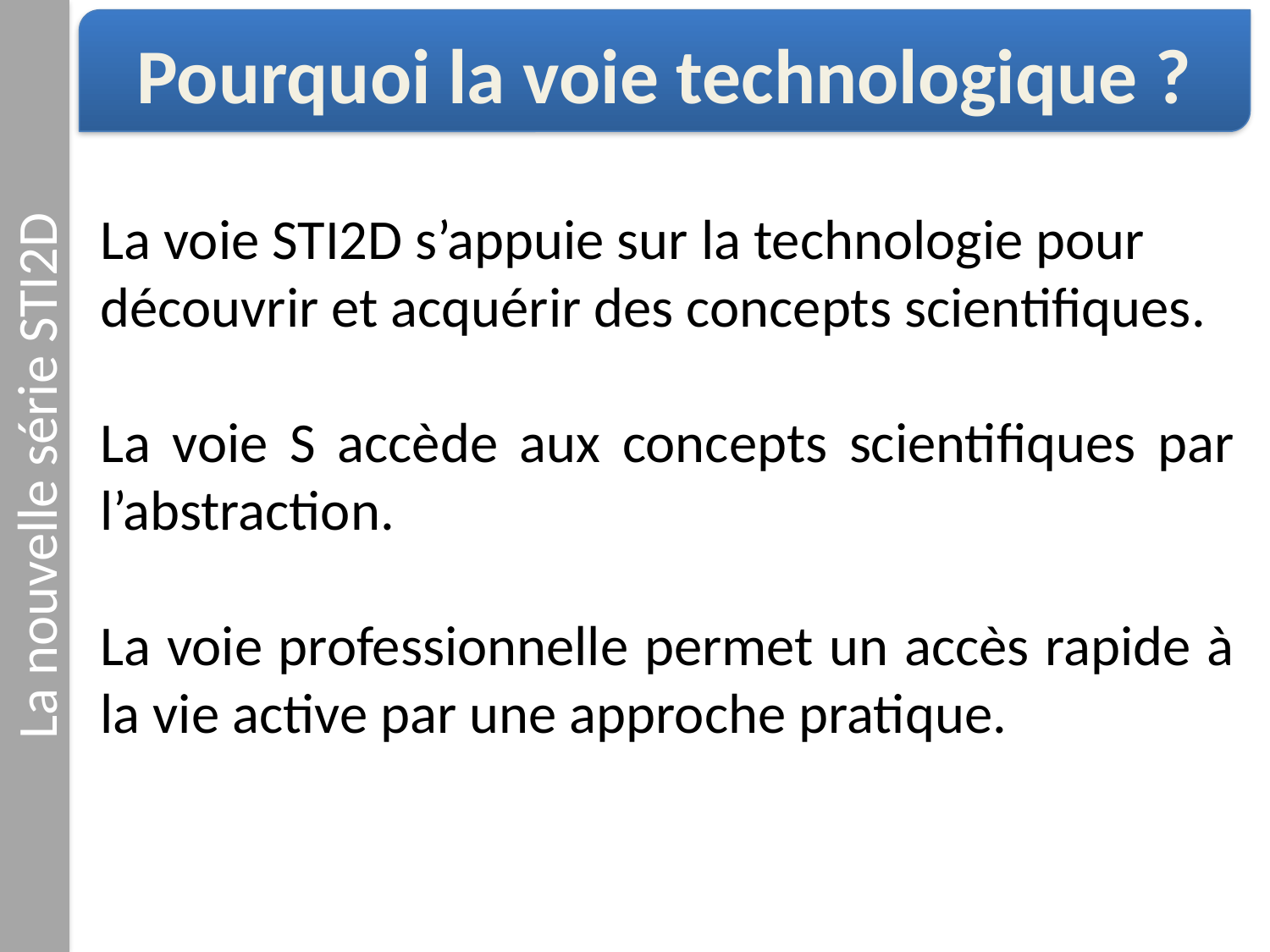

La nouvelle série STI2D
Pourquoi la voie technologique ?
La voie STI2D s’appuie sur la technologie pour
découvrir et acquérir des concepts scientifiques.

La voie S accède aux concepts scientifiques par l’abstraction.

La voie professionnelle permet un accès rapide à la vie active par une approche pratique.